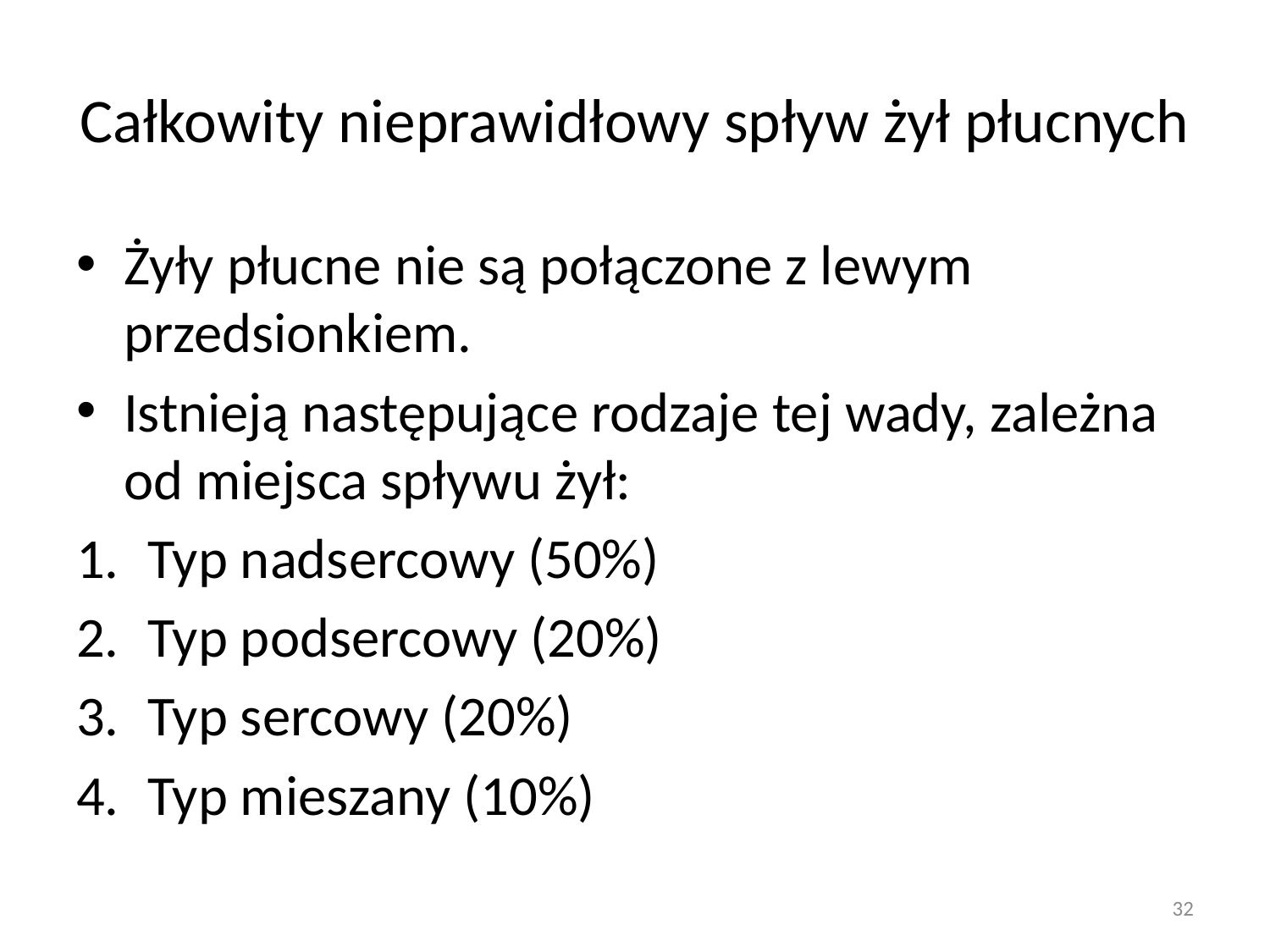

# Całkowity nieprawidłowy spływ żył płucnych
Żyły płucne nie są połączone z lewym przedsionkiem.
Istnieją następujące rodzaje tej wady, zależna od miejsca spływu żył:
Typ nadsercowy (50%)
Typ podsercowy (20%)
Typ sercowy (20%)
Typ mieszany (10%)
32